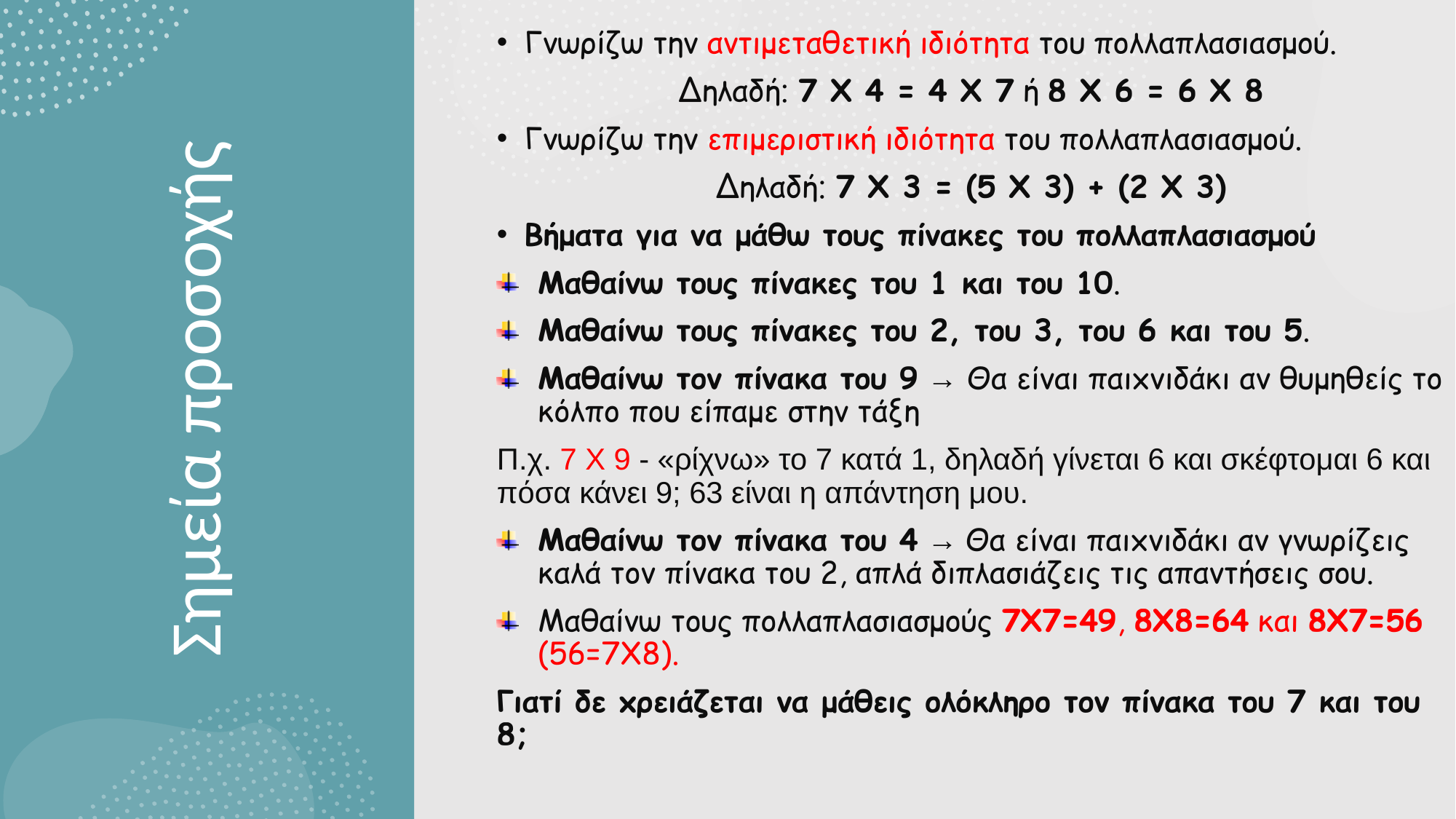

Γνωρίζω την αντιμεταθετική ιδιότητα του πολλαπλασιασμού.
Δηλαδή: 7 Χ 4 = 4 Χ 7 ή 8 Χ 6 = 6 Χ 8
Γνωρίζω την επιμεριστική ιδιότητα του πολλαπλασιασμού.
Δηλαδή: 7 Χ 3 = (5 Χ 3) + (2 Χ 3)
Βήματα για να μάθω τους πίνακες του πολλαπλασιασμού
Μαθαίνω τους πίνακες του 1 και του 10.
Μαθαίνω τους πίνακες του 2, του 3, του 6 και του 5.
Μαθαίνω τον πίνακα του 9 → Θα είναι παιχνιδάκι αν θυμηθείς το κόλπο που είπαμε στην τάξη
Π.χ. 7 Χ 9 - «ρίχνω» το 7 κατά 1, δηλαδή γίνεται 6 και σκέφτομαι 6 και πόσα κάνει 9; 63 είναι η απάντηση μου.
Μαθαίνω τον πίνακα του 4 → Θα είναι παιχνιδάκι αν γνωρίζεις καλά τον πίνακα του 2, απλά διπλασιάζεις τις απαντήσεις σου.
Μαθαίνω τους πολλαπλασιασμούς 7Χ7=49, 8Χ8=64 και 8Χ7=56 (56=7Χ8).
Γιατί δε χρειάζεται να μάθεις ολόκληρο τον πίνακα του 7 και του 8;

# Σημεία προσοχής